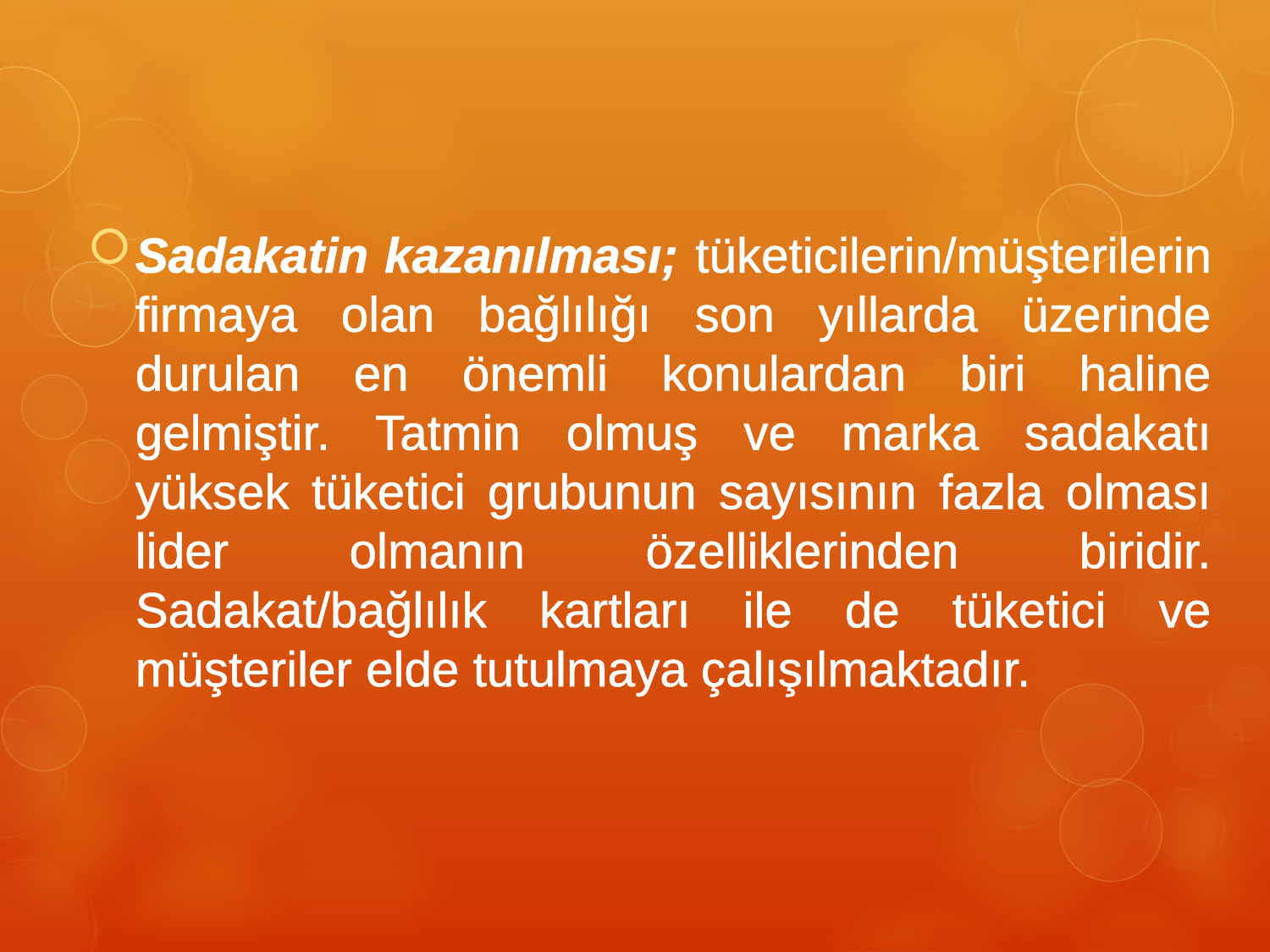

Sadakatin kazanılması; tüketicilerin/müşterilerin firmaya olan bağlılığı son yıllarda üzerinde durulan en önemli konulardan biri haline gelmiştir. Tatmin olmuş ve marka sadakatı yüksek tüketici grubunun sayısının fazla olması lider olmanın özelliklerinden biridir. Sadakat/bağlılık kartları ile de tüketici ve müşteriler elde tutulmaya çalışılmaktadır.